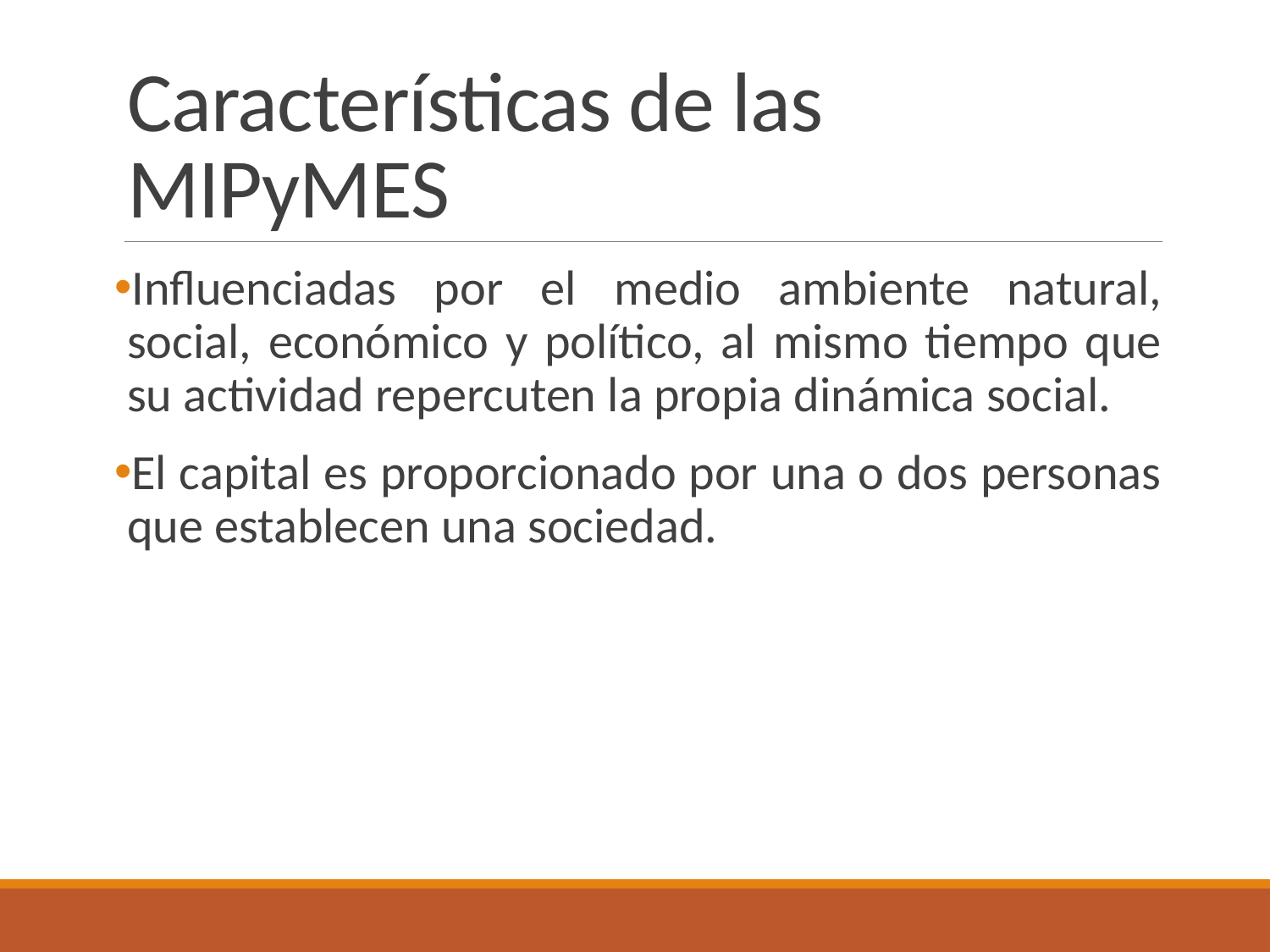

# Características de las MIPyMES
Influenciadas por el medio ambiente natural, social, económico y político, al mismo tiempo que su actividad repercuten la propia dinámica social.
El capital es proporcionado por una o dos personas que establecen una sociedad.